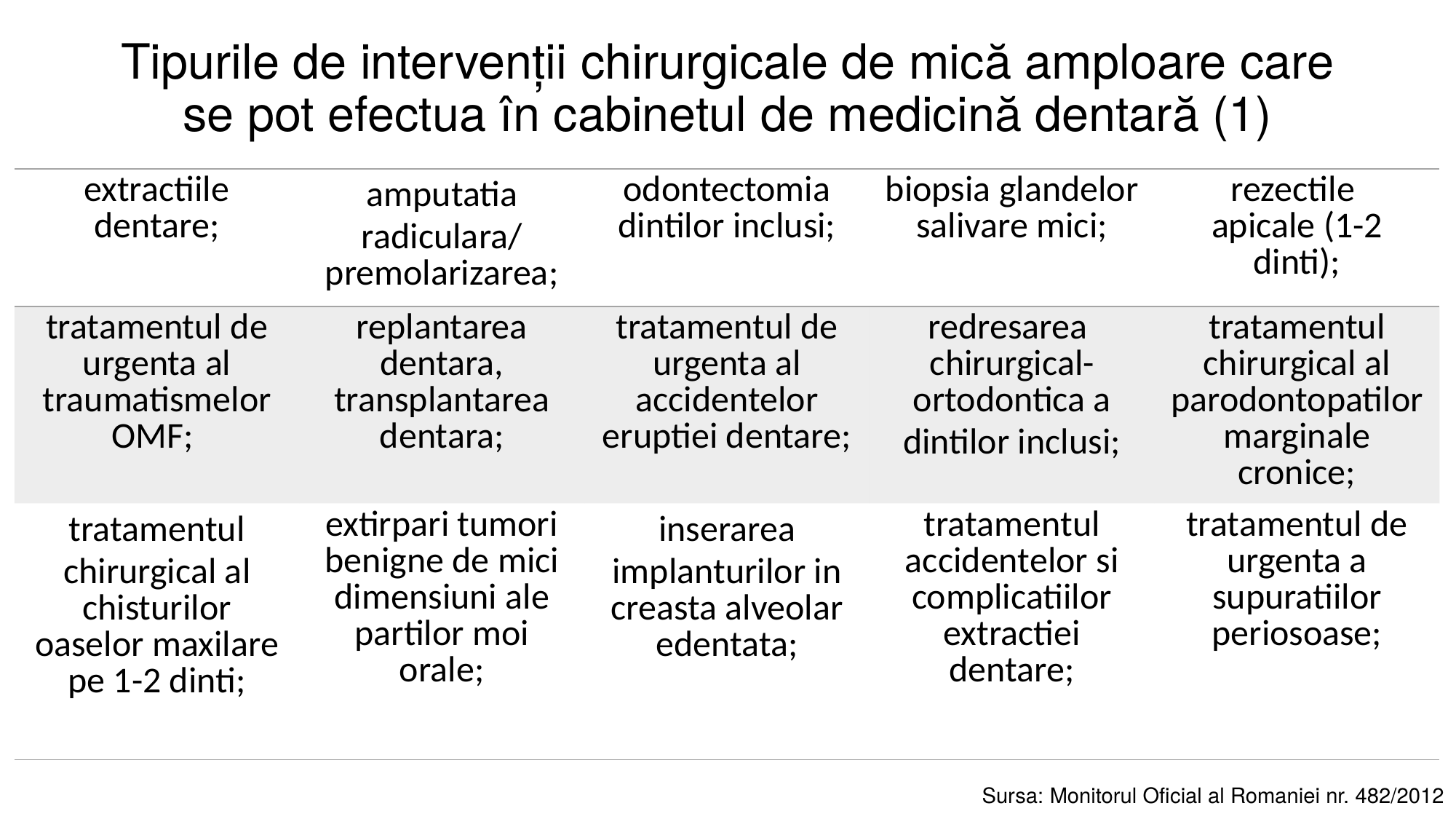

# Tipurile de intervenții chirurgicale de mică amploare care se pot efectua în cabinetul de medicină dentară (1)
| extractiile dentare; ﻿ | ﻿﻿amputatia radiculara/ premolarizarea; | odontectomia dintilor inclusi; | biopsia glandelor salivare mici; | rezectile apicale (1-2 dinti); |
| --- | --- | --- | --- | --- |
| tratamentul de urgenta al traumatismelor OMF; | replantarea dentara, transplantarea dentara; | tratamentul de urgenta al accidentelor eruptiei dentare; | redresarea chirurgical-ortodontica a dintilor inclusi;﻿﻿ | tratamentul chirurgical al parodontopatilor marginale cronice; |
| ﻿﻿﻿﻿﻿﻿tratamentul chirurgical al chisturilor oaselor maxilare pe 1-2 dinti; | extirpari tumori benigne de mici dimensiuni ale partilor moi orale; | ﻿﻿inserarea implanturilor in creasta alveolar edentata; | tratamentul accidentelor si complicatiilor extractiei dentare; | tratamentul de urgenta a supuratiilor periosoase; |
Sursa: Monitorul Oficial al Romaniei nr. 482/2012